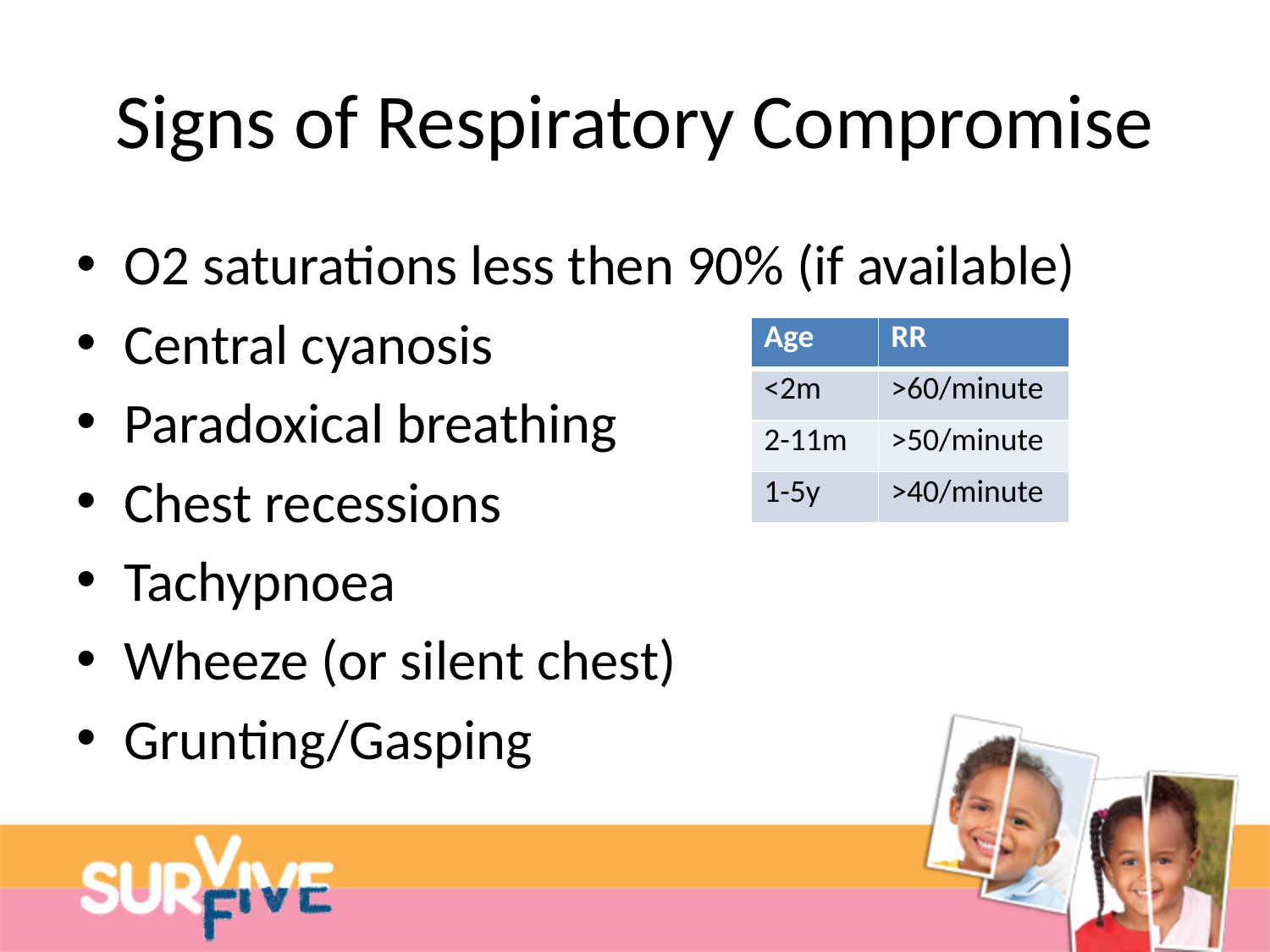

# Signs of Respiratory Compromise
O2 saturations less then 90% (if available)
Central cyanosis
Paradoxical breathing
Chest recessions
Tachypnoea
Wheeze (or silent chest)
Grunting/Gasping

| Age | RR |
| --- | --- |
| <2m | >60/minute |
| 2-11m | >50/minute |
| 1-5y | >40/minute |